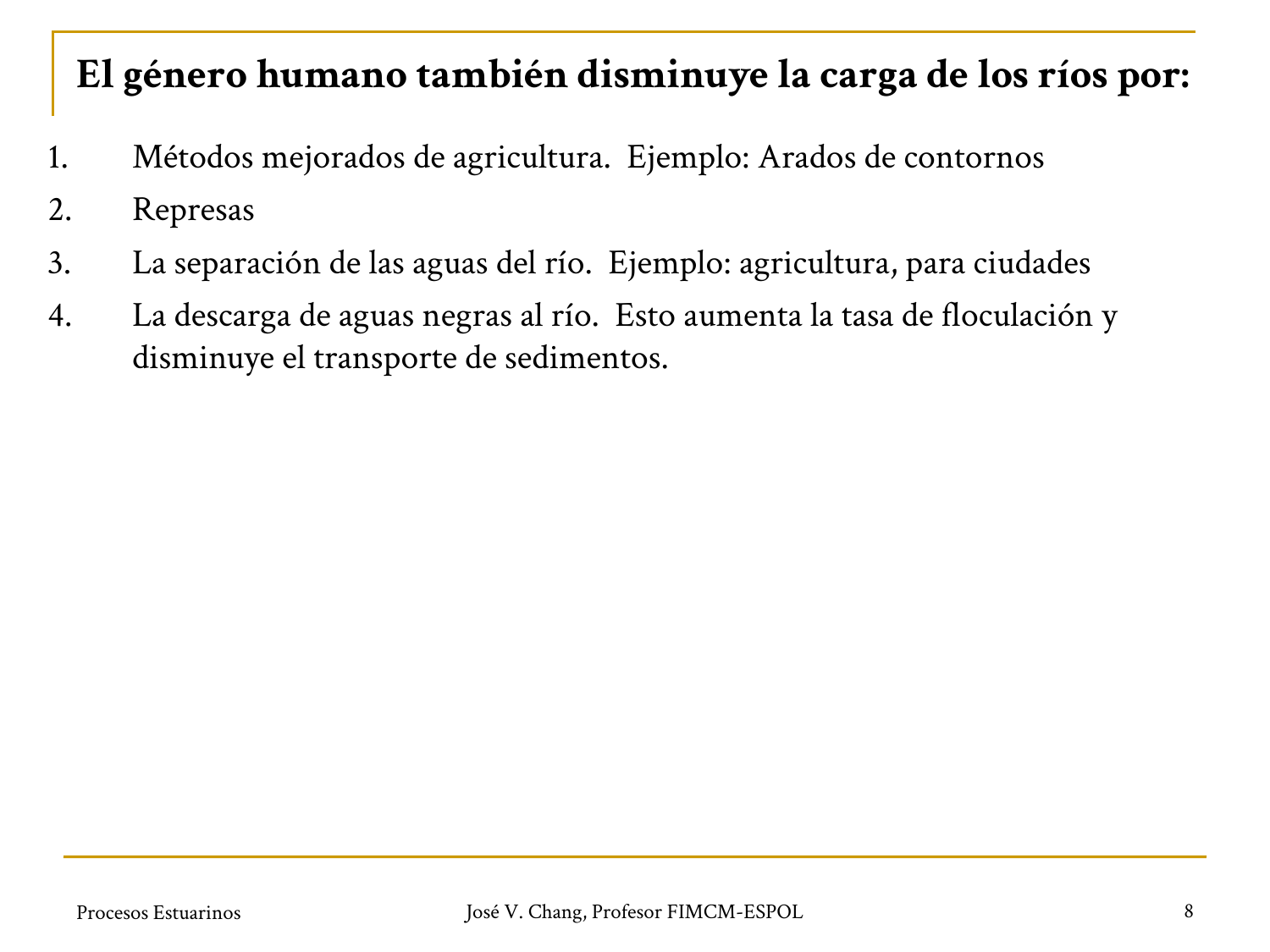

# El género humano también disminuye la carga de los ríos por:
Métodos mejorados de agricultura.  Ejemplo: Arados de contornos
Represas
La separación de las aguas del río.  Ejemplo: agricultura, para ciudades
La descarga de aguas negras al río.  Esto aumenta la tasa de floculación y disminuye el transporte de sedimentos.
Procesos Estuarinos
8
José V. Chang, Profesor FIMCM-ESPOL